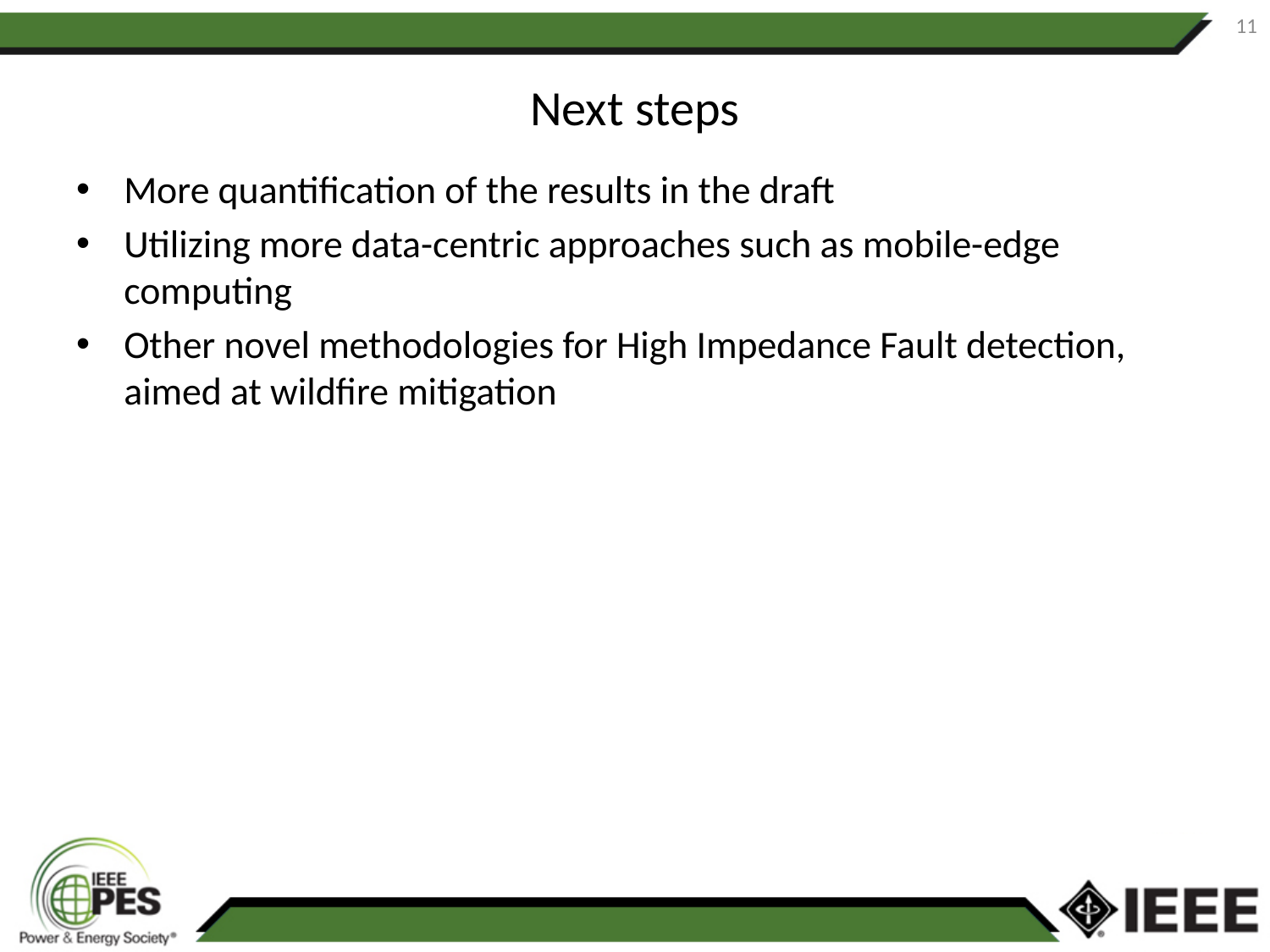

11
# Next steps
More quantification of the results in the draft
Utilizing more data-centric approaches such as mobile-edge computing
Other novel methodologies for High Impedance Fault detection, aimed at wildfire mitigation